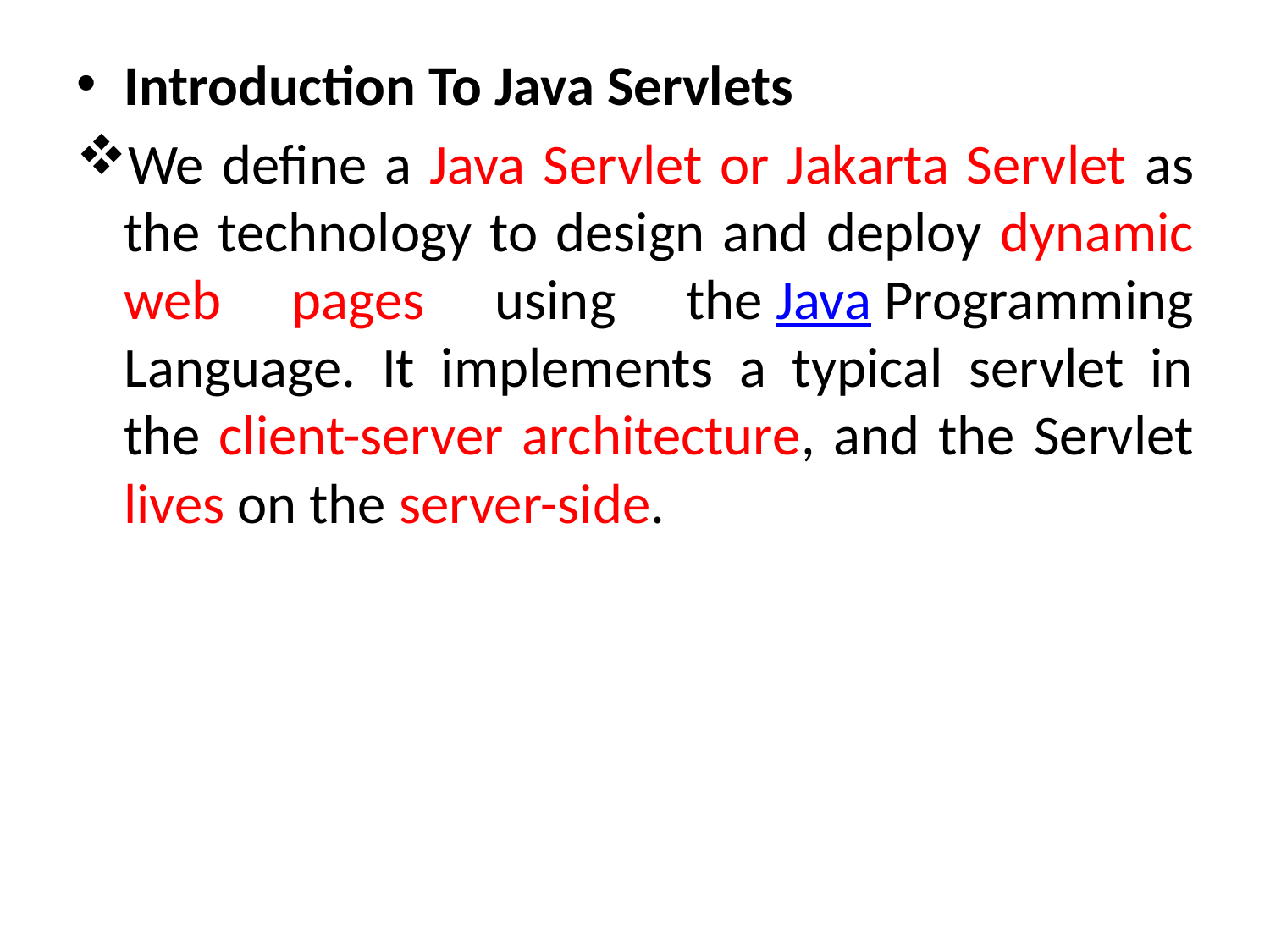

Introduction To Java Servlets
We define a Java Servlet or Jakarta Servlet as the technology to design and deploy dynamic web pages using the Java Programming Language. It implements a typical servlet in the client-server architecture, and the Servlet lives on the server-side.